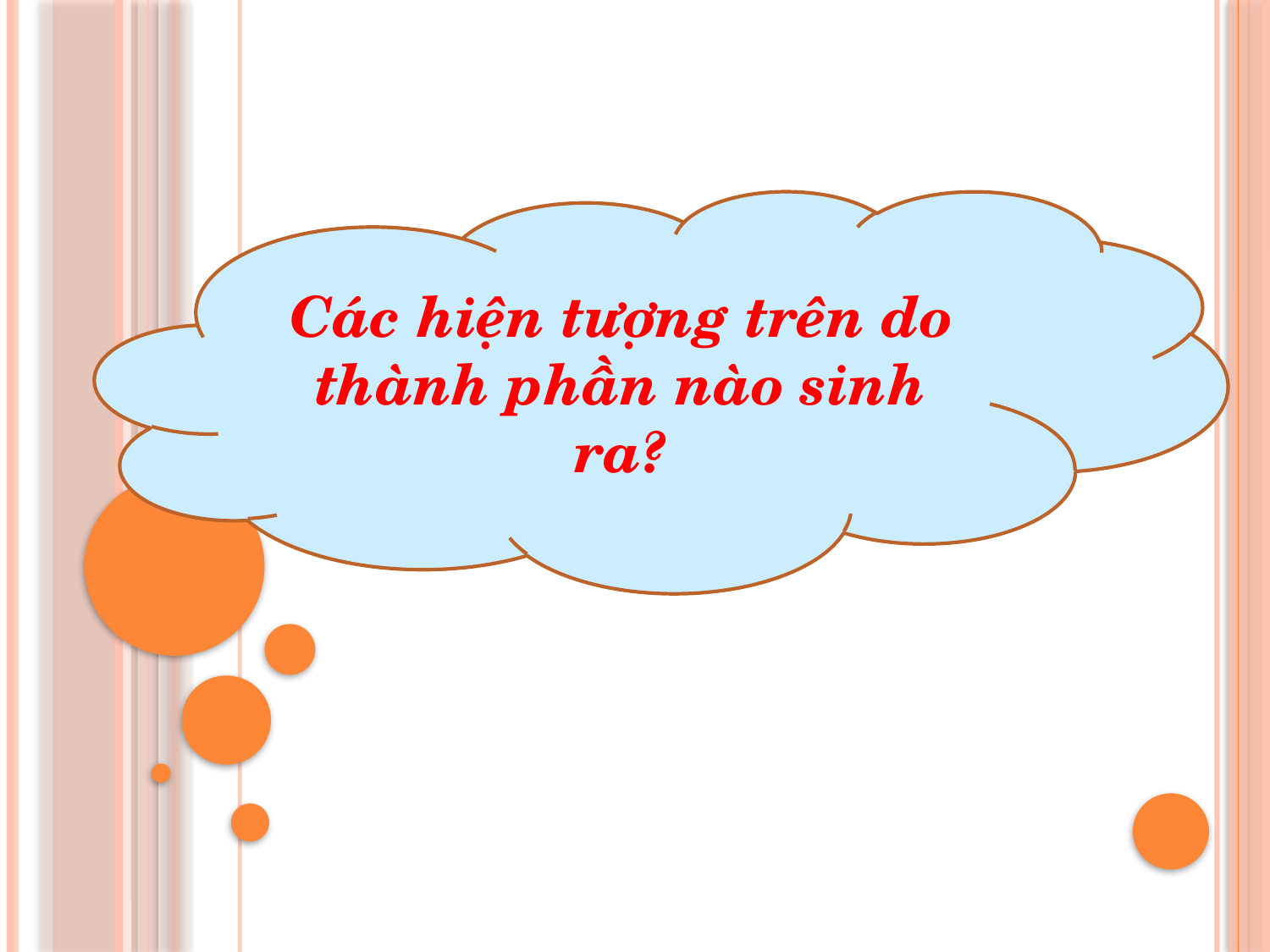

Các hiện tượng trên do thành phần nào sinh ra?